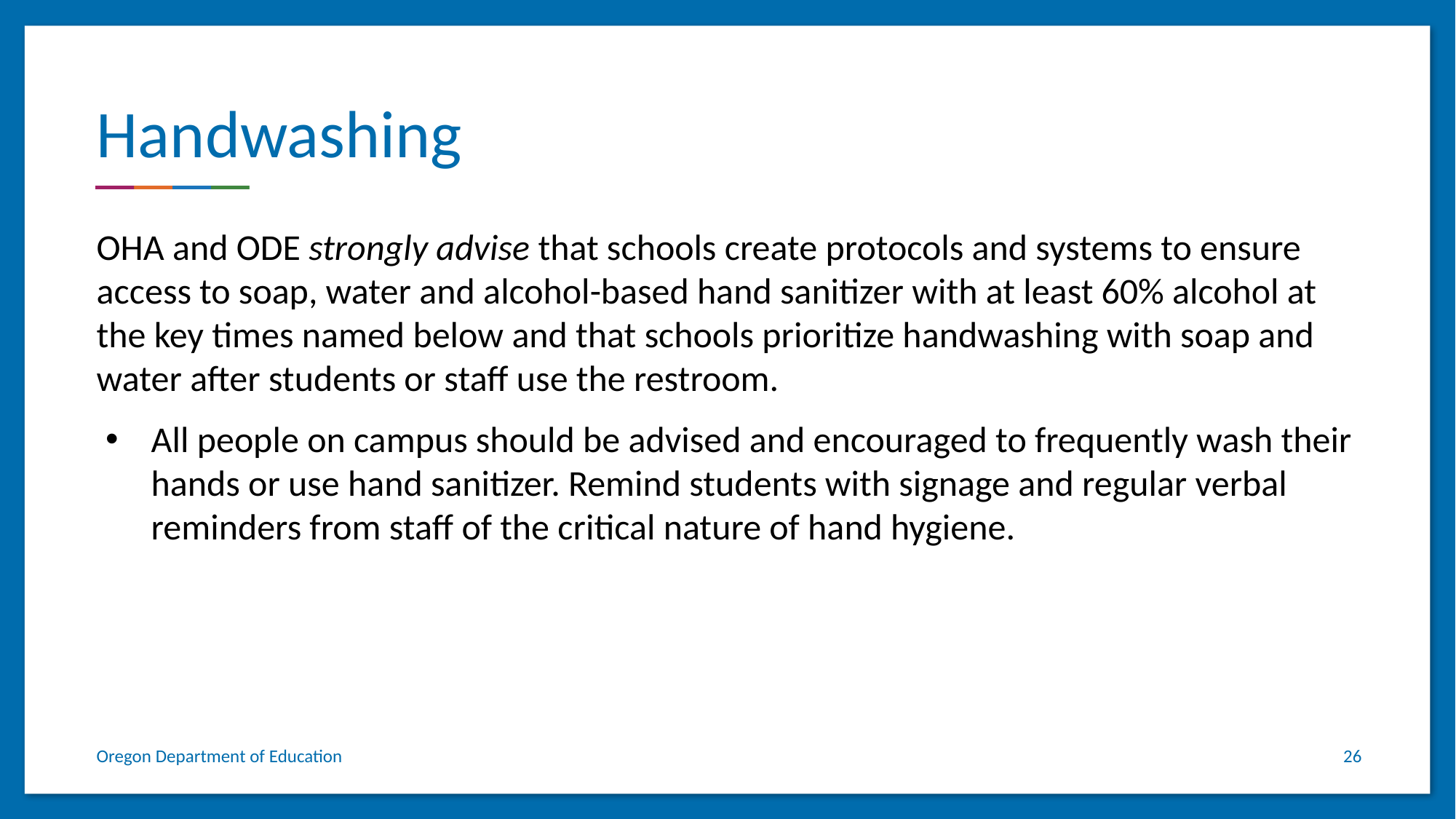

# Handwashing
OHA and ODE strongly advise that schools create protocols and systems to ensure access to soap, water and alcohol-based hand sanitizer with at least 60% alcohol at the key times named below and that schools prioritize handwashing with soap and water after students or staff use the restroom.
All people on campus should be advised and encouraged to frequently wash their hands or use hand sanitizer. Remind students with signage and regular verbal reminders from staff of the critical nature of hand hygiene.

Oregon Department of Education
26